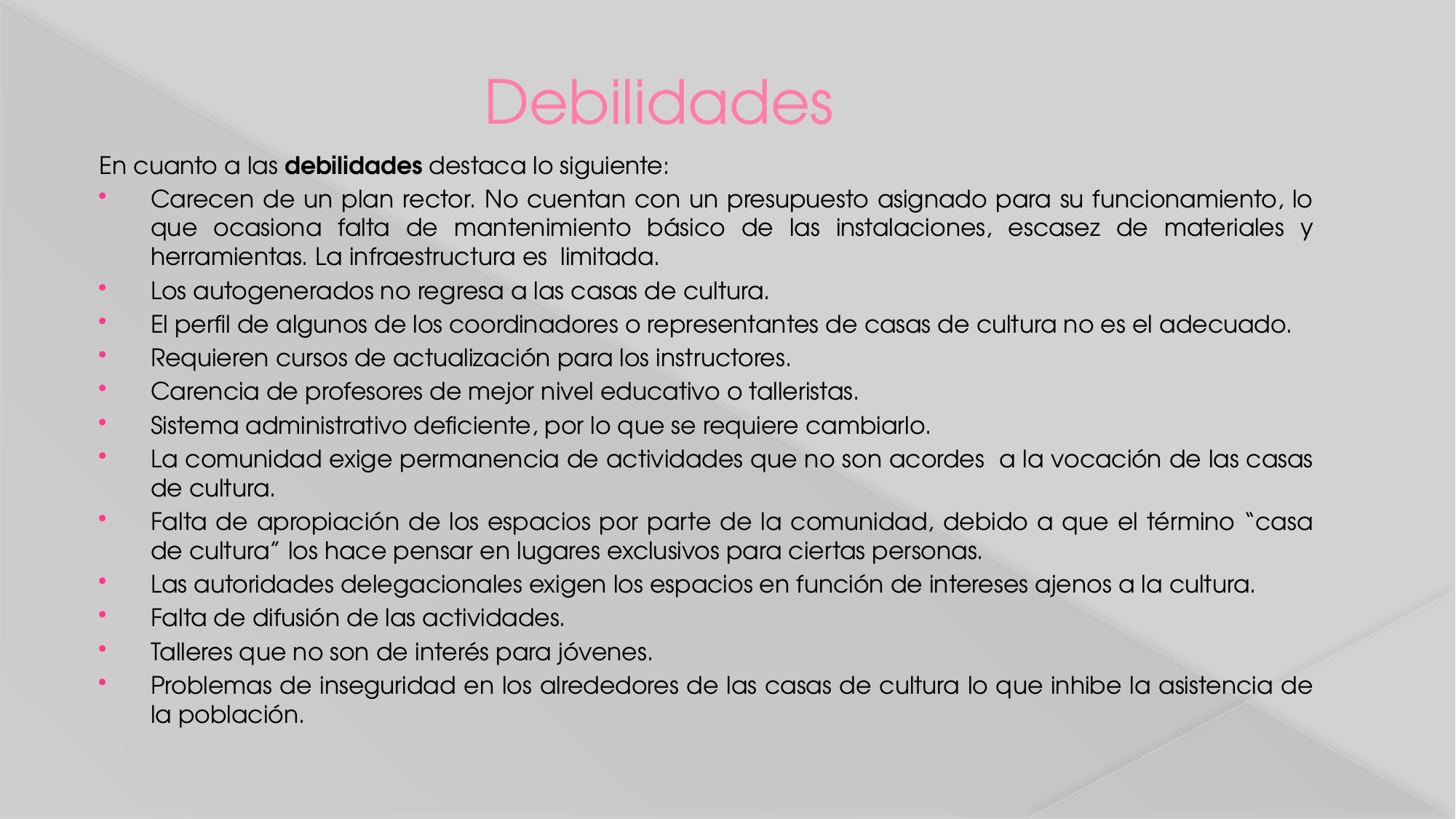

# Debilidades
En cuanto a las debilidades destaca lo siguiente:
Carecen de un plan rector. No cuentan con un presupuesto asignado para su funcionamiento, lo que ocasiona falta de mantenimiento básico de las instalaciones, escasez de materiales y herramientas. La infraestructura es  limitada.
Los autogenerados no regresa a las casas de cultura.
El perfil de algunos de los coordinadores o representantes de casas de cultura no es el adecuado.
Requieren cursos de actualización para los instructores.
Carencia de profesores de mejor nivel educativo o talleristas.
Sistema administrativo deficiente, por lo que se requiere cambiarlo.
La comunidad exige permanencia de actividades que no son acordes  a la vocación de las casas de cultura.
Falta de apropiación de los espacios por parte de la comunidad, debido a que el término “casa de cultura” los hace pensar en lugares exclusivos para ciertas personas.
Las autoridades delegacionales exigen los espacios en función de intereses ajenos a la cultura.
Falta de difusión de las actividades.
Talleres que no son de interés para jóvenes.
Problemas de inseguridad en los alrededores de las casas de cultura lo que inhibe la asistencia de la población.